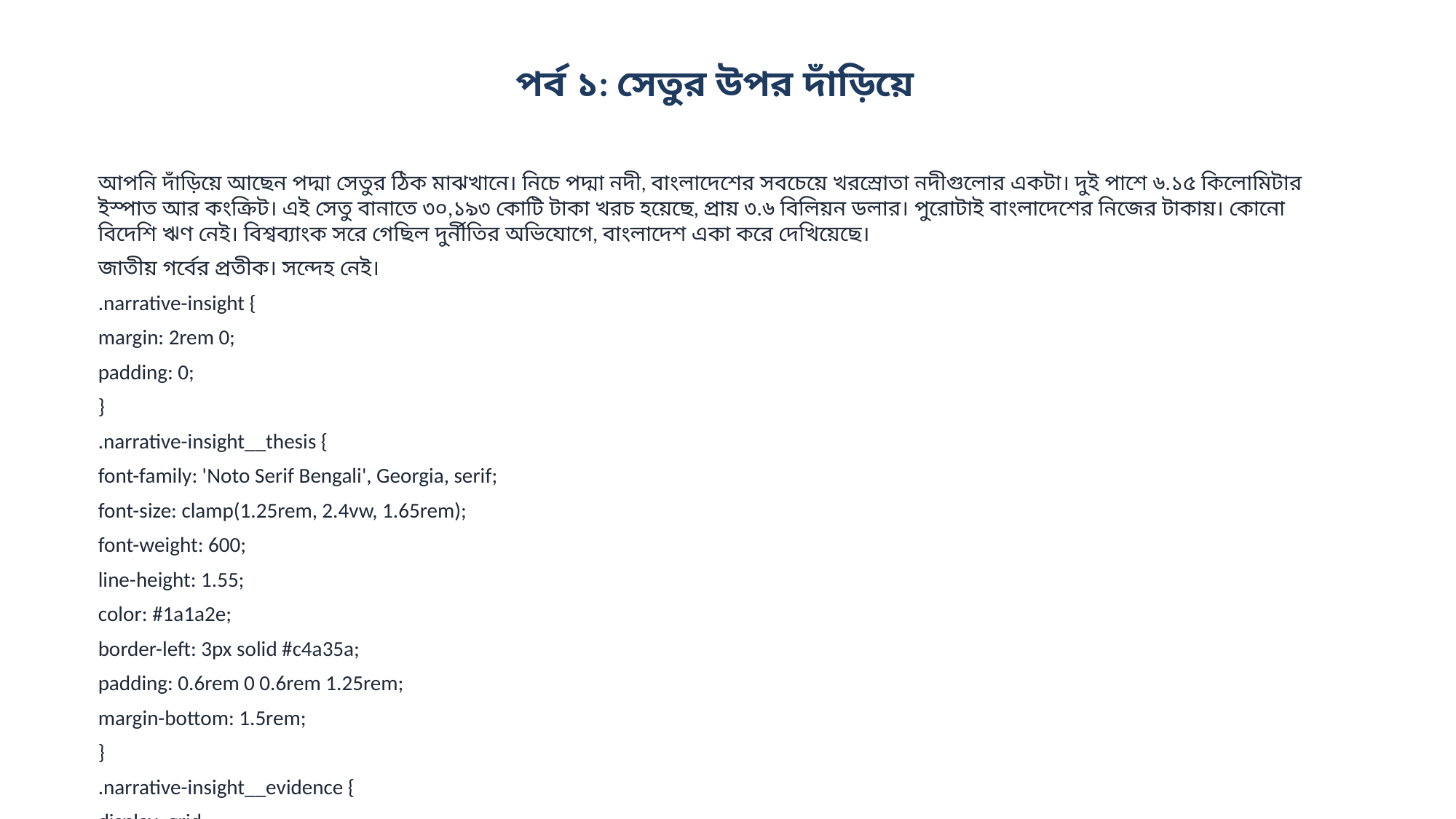

পর্ব ১: সেতুর উপর দাঁড়িয়ে
আপনি দাঁড়িয়ে আছেন পদ্মা সেতুর ঠিক মাঝখানে। নিচে পদ্মা নদী, বাংলাদেশের সবচেয়ে খরস্রোতা নদীগুলোর একটা। দুই পাশে ৬.১৫ কিলোমিটার ইস্পাত আর কংক্রিট। এই সেতু বানাতে ৩০,১৯৩ কোটি টাকা খরচ হয়েছে, প্রায় ৩.৬ বিলিয়ন ডলার। পুরোটাই বাংলাদেশের নিজের টাকায়। কোনো বিদেশি ঋণ নেই। বিশ্বব্যাংক সরে গেছিল দুর্নীতির অভিযোগে, বাংলাদেশ একা করে দেখিয়েছে।
জাতীয় গর্বের প্রতীক। সন্দেহ নেই।
.narrative-insight {
margin: 2rem 0;
padding: 0;
}
.narrative-insight__thesis {
font-family: 'Noto Serif Bengali', Georgia, serif;
font-size: clamp(1.25rem, 2.4vw, 1.65rem);
font-weight: 600;
line-height: 1.55;
color: #1a1a2e;
border-left: 3px solid #c4a35a;
padding: 0.6rem 0 0.6rem 1.25rem;
margin-bottom: 1.5rem;
}
.narrative-insight__evidence {
display: grid;
grid-template-columns: repeat(3, 1fr);
gap: 0;
border-top: 1px solid #e5e1d8;
border-bottom: 1px solid #e5e1d8;
}
.narrative-insight__point {
padding: 1rem 1.1rem;
border-right: 1px solid #e5e1d8;
}
.narrative-insight__point:last-child {
border-right: none;
}
.narrative-insight__value {
font-family: 'Noto Sans Bengali', system-ui, sans-serif;
font-size: 1.65rem;
font-weight: 800;
color: #1a5276;
line-height: 1.2;
margin-bottom: 0.3rem;
}
.narrative-insight__label {
font-family: 'Noto Sans Bengali', system-ui, sans-serif;
font-size: 0.85rem;
...